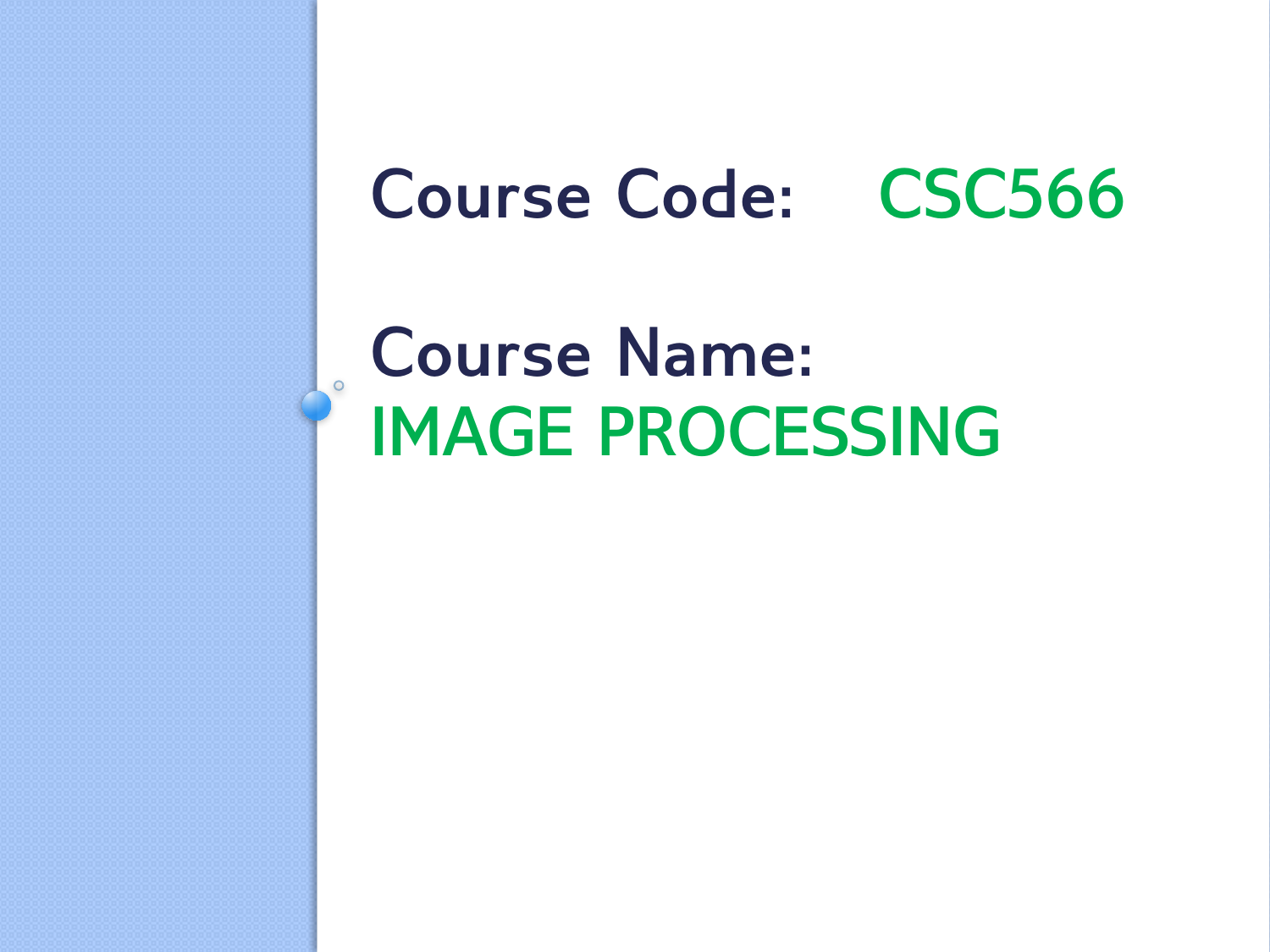

# Course Code:	CSC566 Course Name: Image Processing